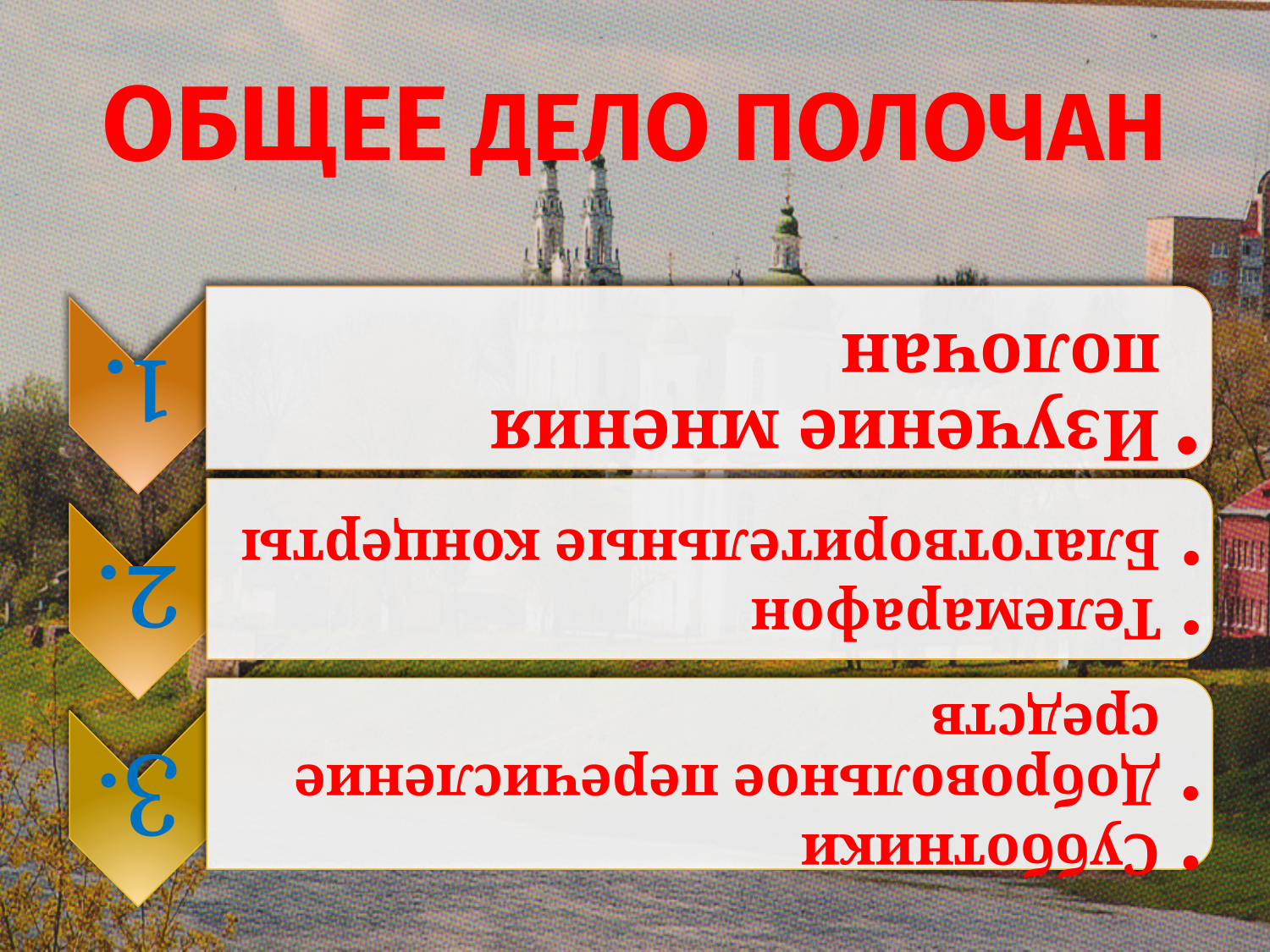

# ОБЩЕЕ ДЕЛО ПОЛОЧАН
1.
Изучение мнения полочан
2.
Телемарафон
Благотворительные концерты
3.
Субботники
Добровольное перечисление средств